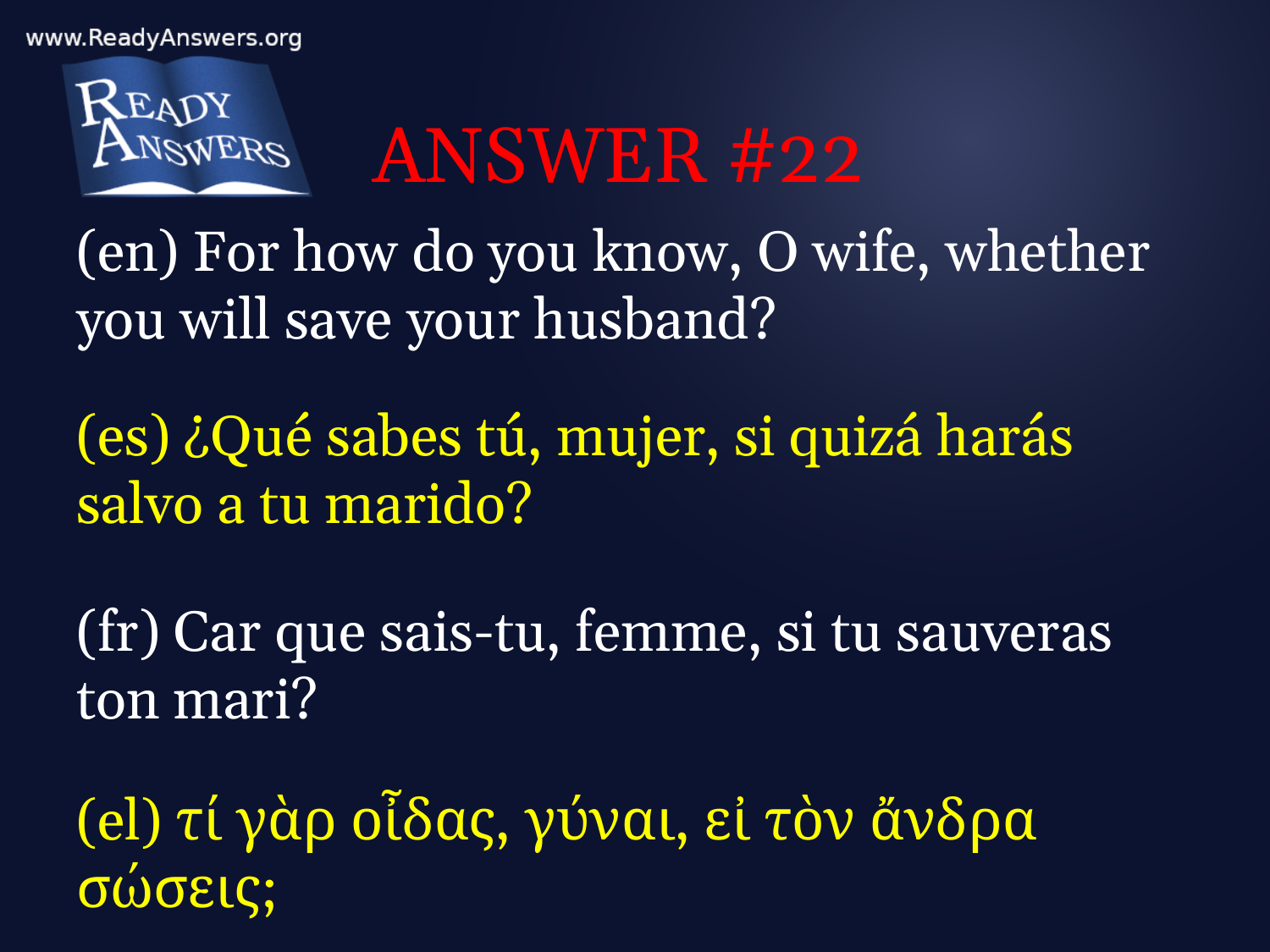

# ANSWER #22
(en) For how do you know, O wife, whether you will save your husband?
(es) ¿Qué sabes tú, mujer, si quizá harás salvo a tu marido?
(fr) Car que sais-tu, femme, si tu sauveras ton mari?
(el) τί γὰρ οἶδας, γύναι, εἰ τὸν ἄνδρα σώσεις;